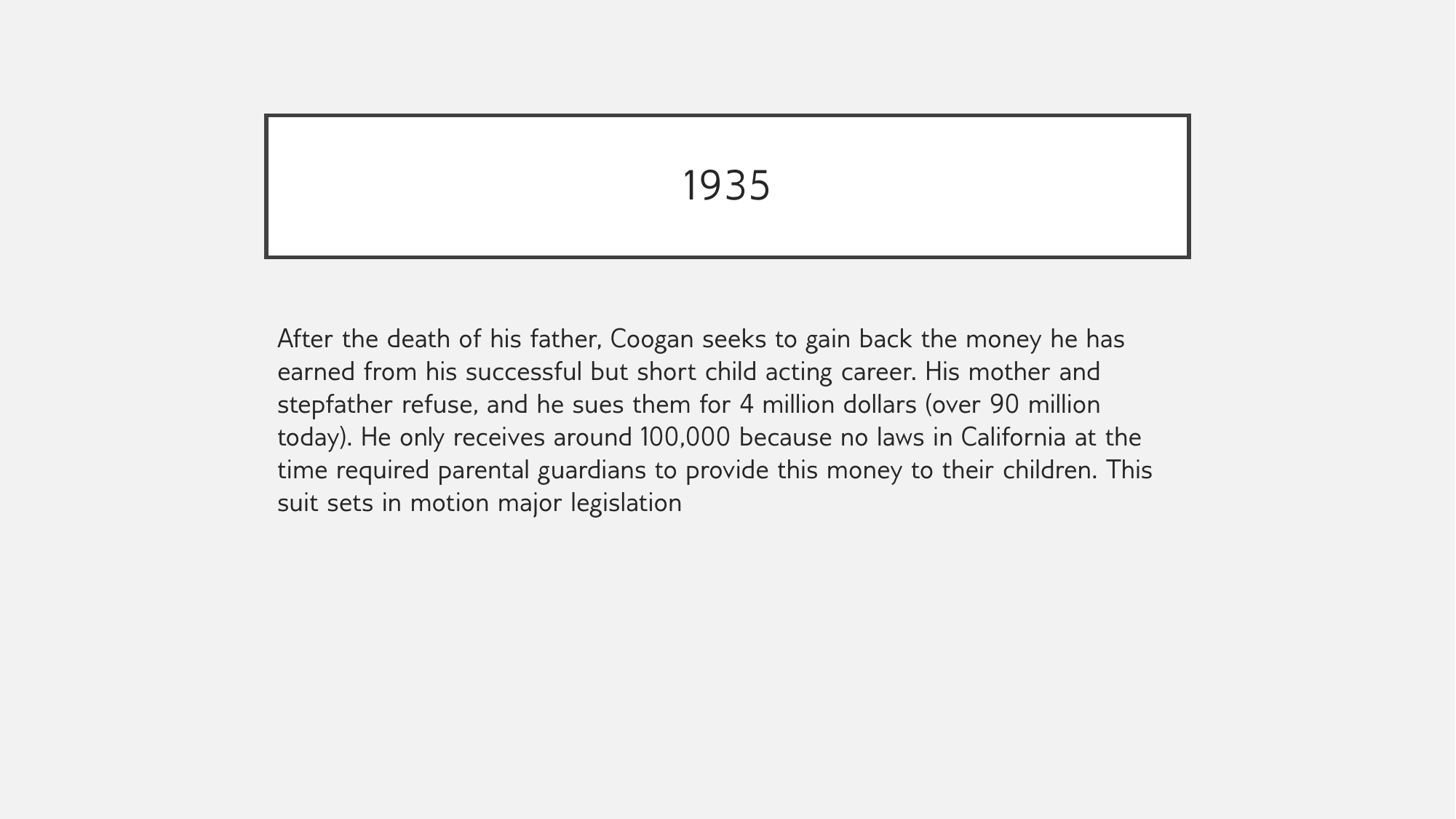

# 1935
After the death of his father, Coogan seeks to gain back the money he has earned from his successful but short child acting career. His mother and stepfather refuse, and he sues them for 4 million dollars (over 90 million today). He only receives around 100,000 because no laws in California at the time required parental guardians to provide this money to their children. This suit sets in motion major legislation